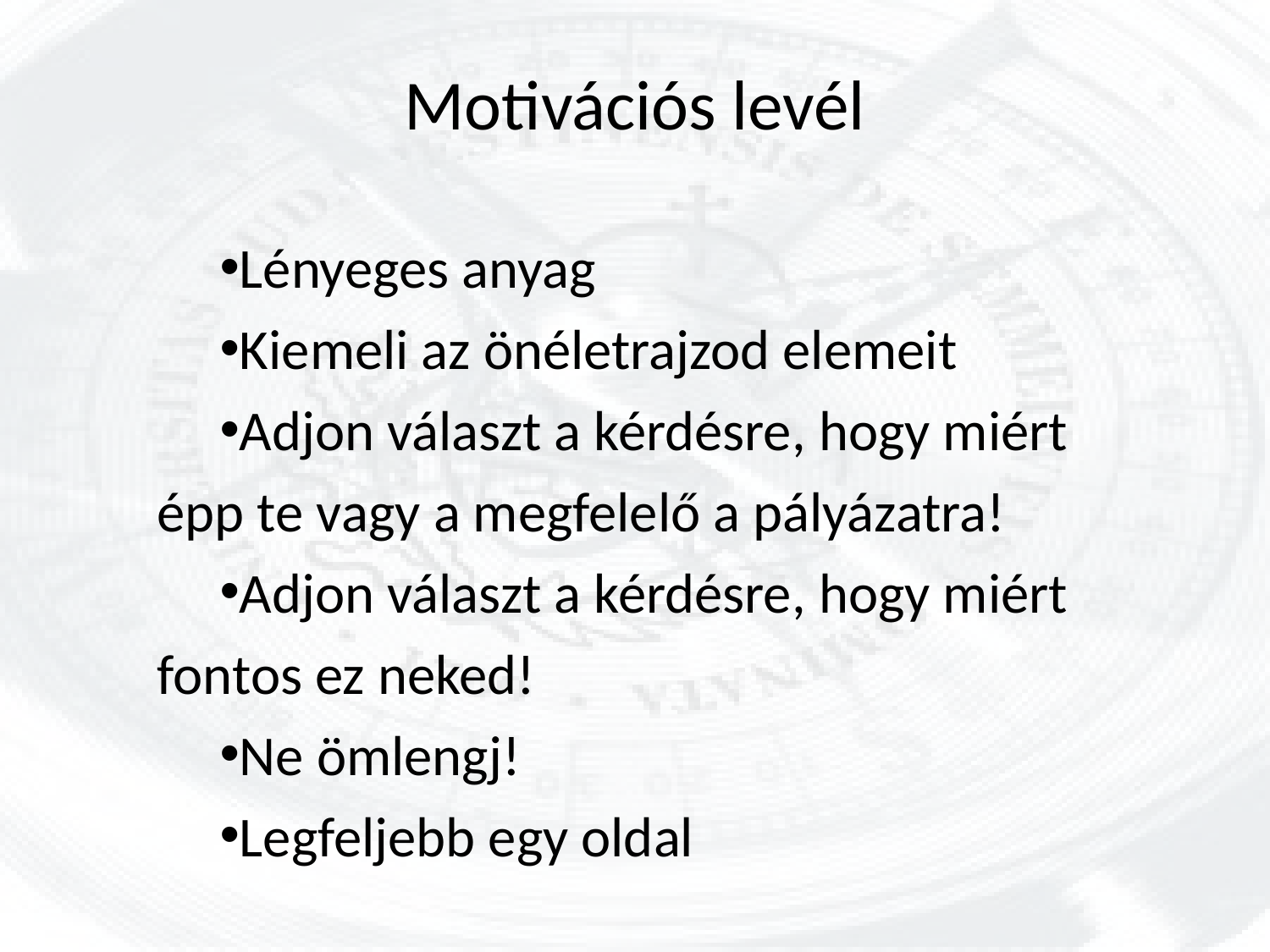

# Motivációs levél
Lényeges anyag
Kiemeli az önéletrajzod elemeit
Adjon választ a kérdésre, hogy miért épp te vagy a megfelelő a pályázatra!
Adjon választ a kérdésre, hogy miért fontos ez neked!
Ne ömlengj!
Legfeljebb egy oldal